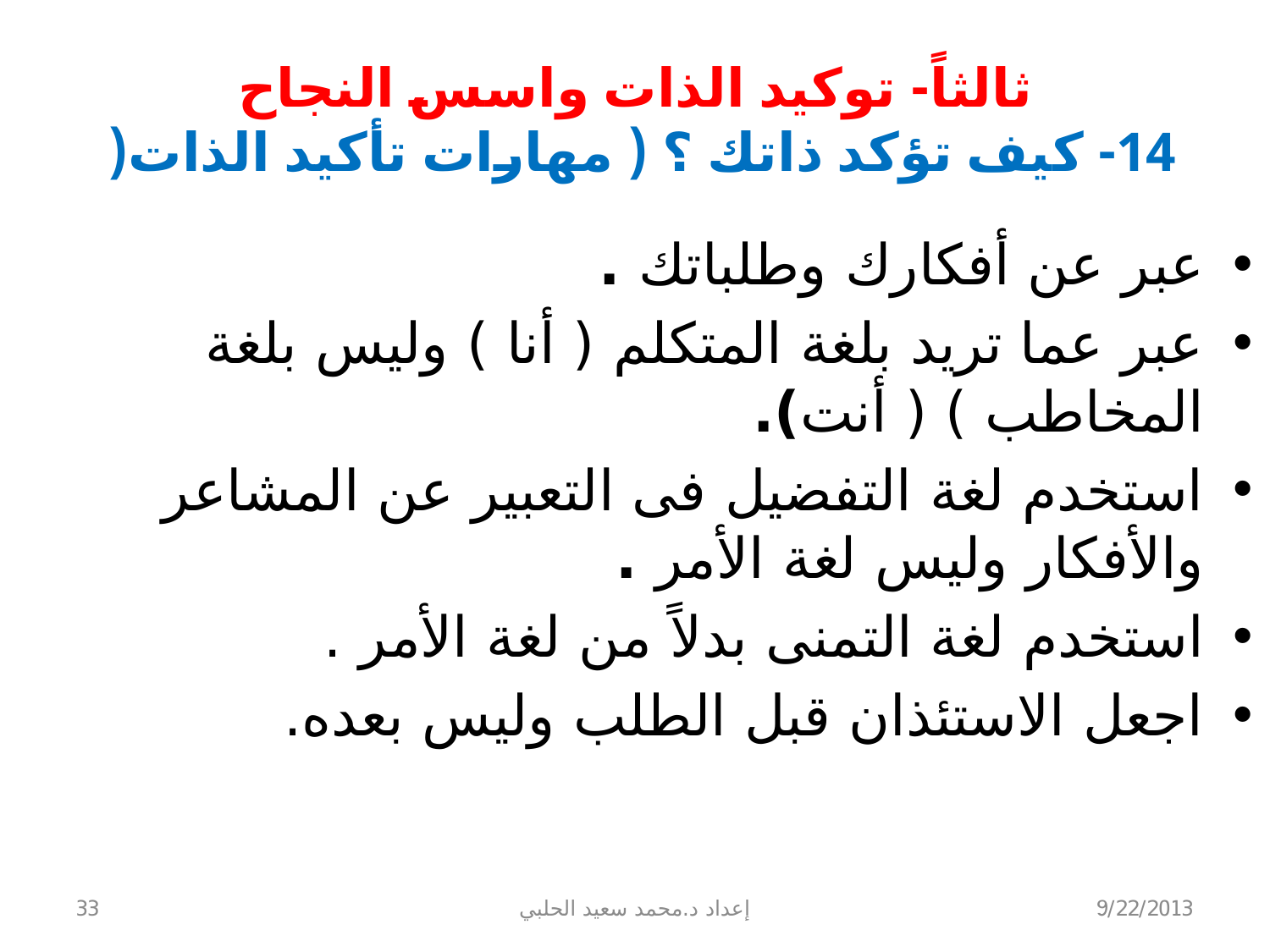

# ثالثاً- توكيد الذات واسس النجاح 14- كيف تؤكد ذاتك ؟ ( مهارات تأكيد الذات(
عبر عن أفكارك وطلباتك .
عبر عما تريد بلغة المتكلم ( أنا ) وليس بلغة المخاطب ) ( أنت).
استخدم لغة التفضيل فى التعبير عن المشاعر والأفكار وليس لغة الأمر .
استخدم لغة التمنى بدلاً من لغة الأمر .
اجعل الاستئذان قبل الطلب وليس بعده.
33
إعداد د.محمد سعيد الحلبي
9/22/2013